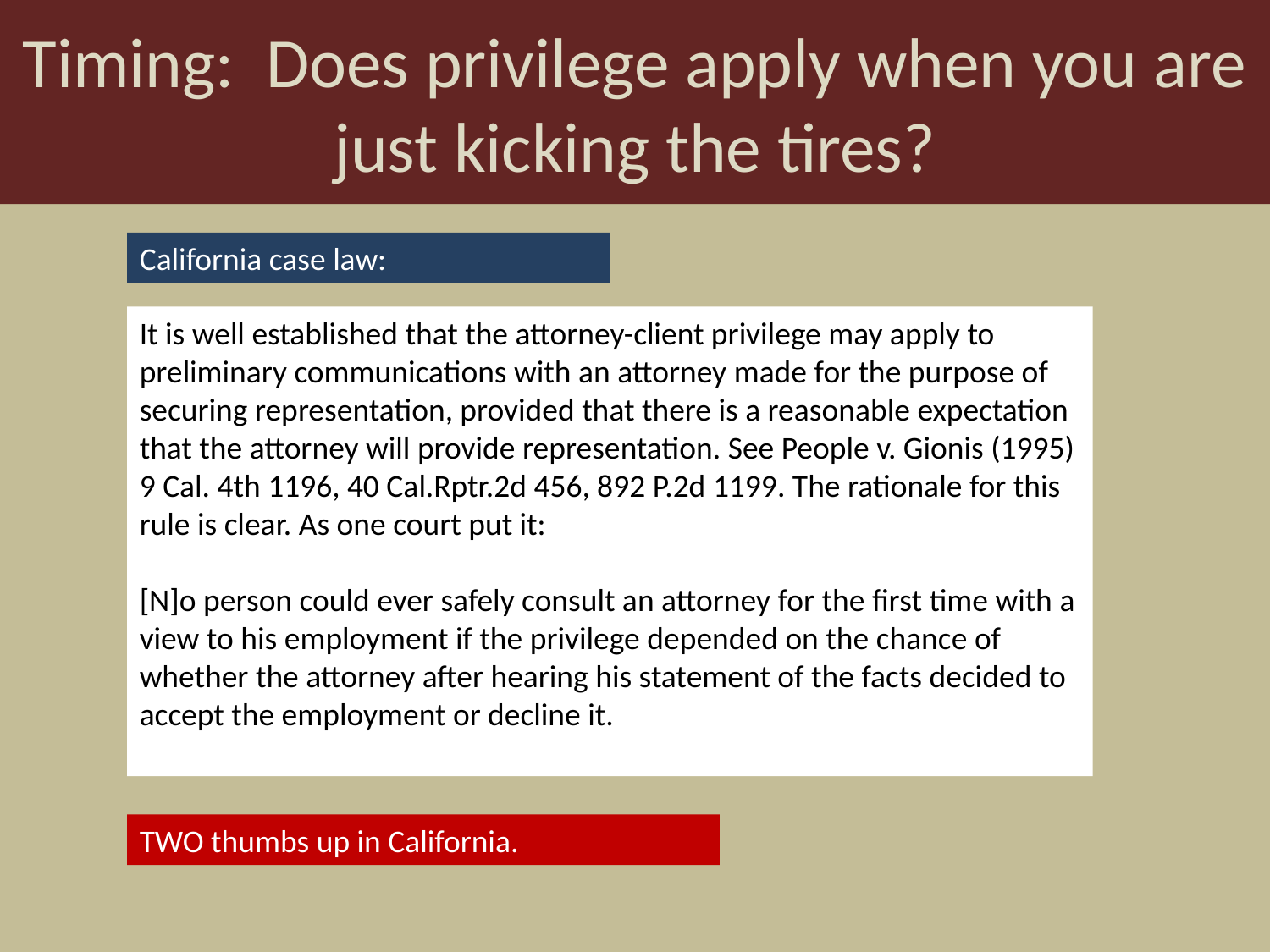

Timing:  Does privilege apply when you are just kicking the tires?

California case law:
It is well established that the attorney-client privilege may apply to preliminary communications with an attorney made for the purpose of securing representation, provided that there is a reasonable expectation that the attorney will provide representation. See People v. Gionis (1995) 9 Cal. 4th 1196, 40 Cal.Rptr.2d 456, 892 P.2d 1199. The rationale for this rule is clear. As one court put it:

[N]o person could ever safely consult an attorney for the first time with a view to his employment if the privilege depended on the chance of whether the attorney after hearing his statement of the facts decided to accept the employment or decline it.

TWO thumbs up in California.